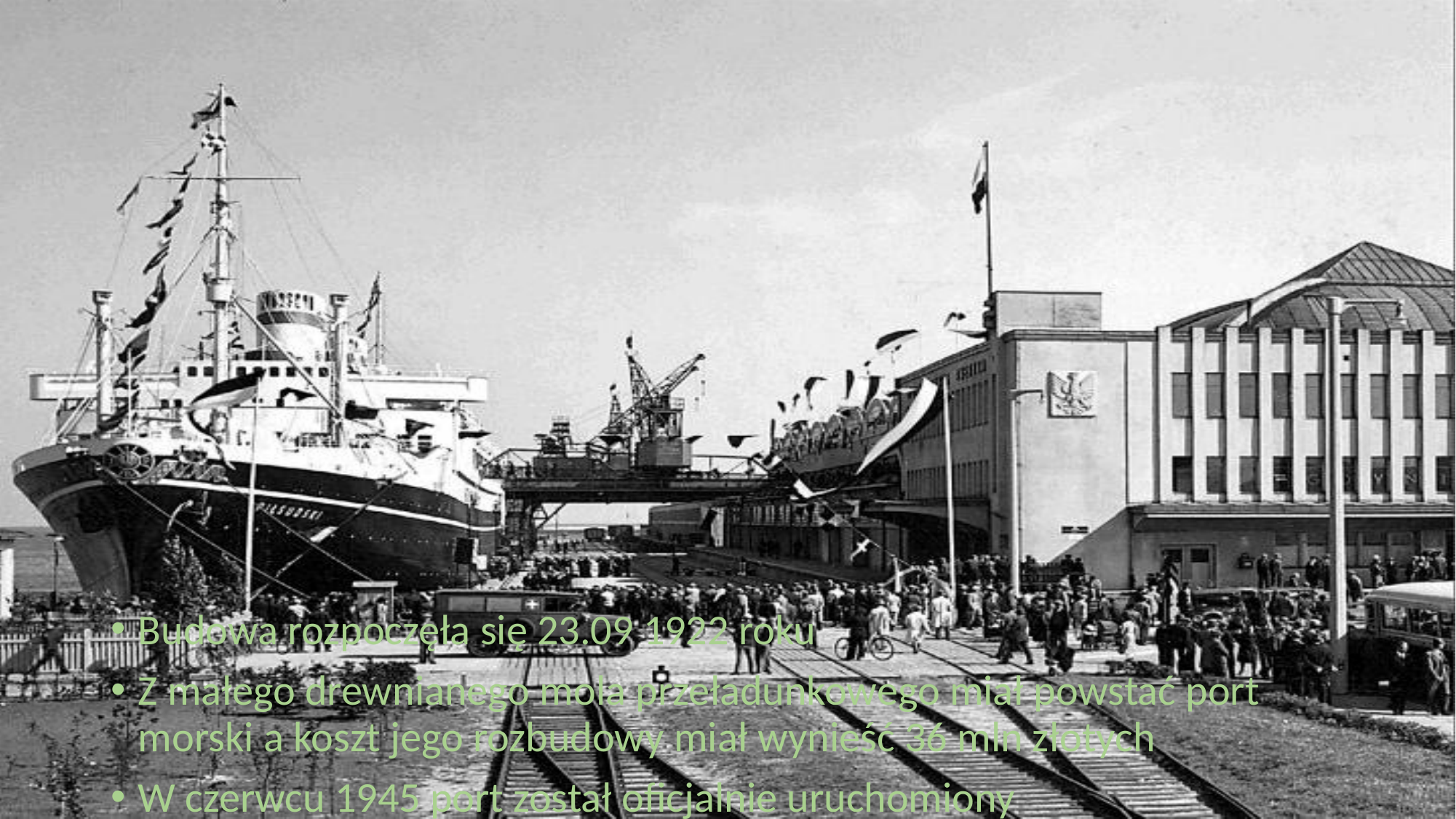

#
Budowa rozpoczęła się 23.09 1922 roku
Z małego drewnianego mola przeładunkowego miał powstać port morski a koszt jego rozbudowy miał wynieść 36 mln złotych
W czerwcu 1945 port został oficjalnie uruchomiony